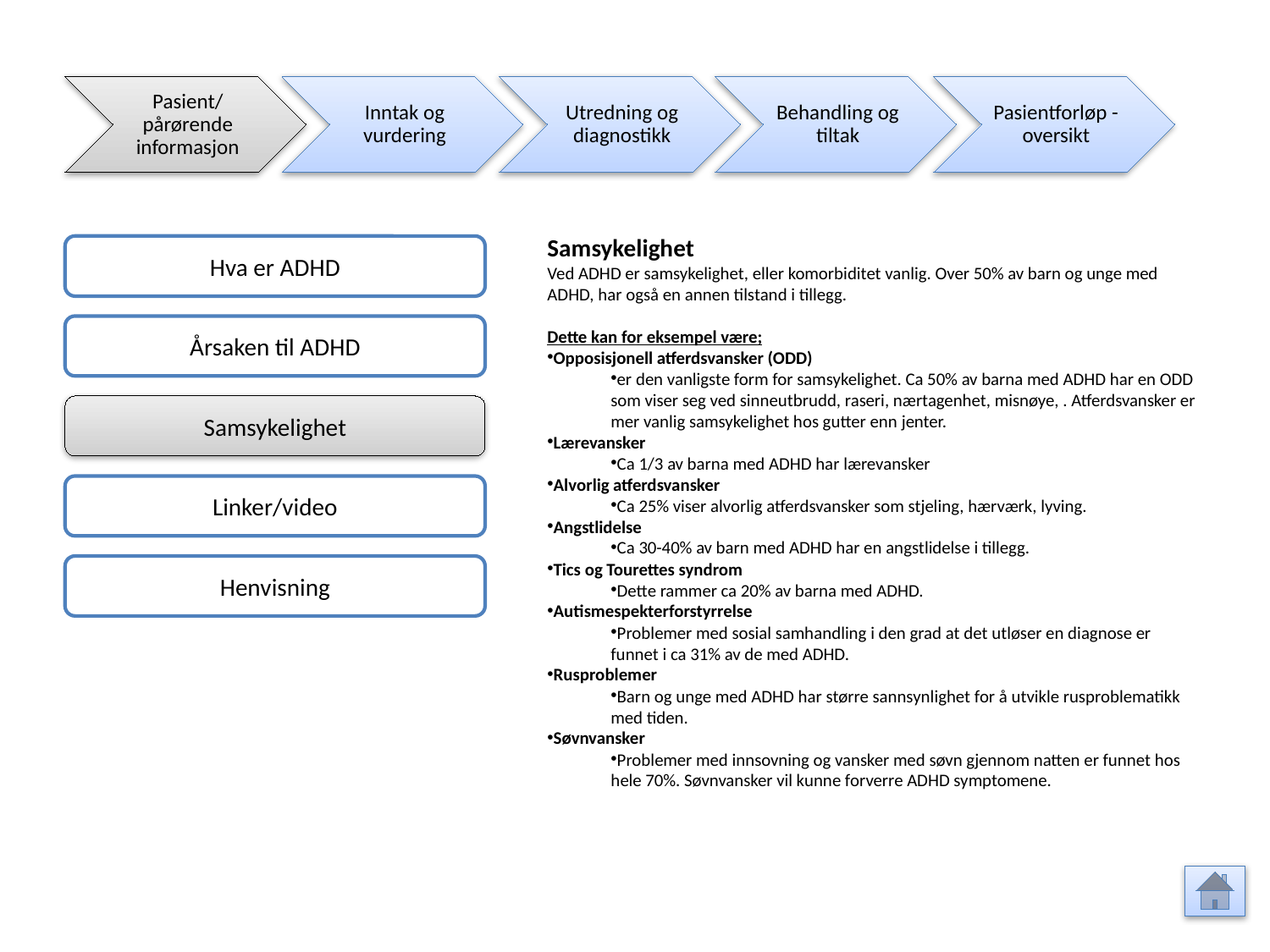

Pasient/ pårørende informasjon

Inntak og vurdering

Utredning og diagnostikk

Behandling og tiltak

Pasientforløp - oversikt
Samsykelighet
Ved ADHD er samsykelighet, eller komorbiditet vanlig. Over 50% av barn og unge med ADHD, har også en annen tilstand i tillegg.

Dette kan for eksempel være;
Opposisjonell atferdsvansker (ODD)
er den vanligste form for samsykelighet. Ca 50% av barna med ADHD har en ODD som viser seg ved sinneutbrudd, raseri, nærtagenhet, misnøye, . Atferdsvansker er mer vanlig samsykelighet hos gutter enn jenter.
Lærevansker
Ca 1/3 av barna med ADHD har lærevansker
Alvorlig atferdsvansker
Ca 25% viser alvorlig atferdsvansker som stjeling, hærværk, lyving.
Angstlidelse
Ca 30-40% av barn med ADHD har en angstlidelse i tillegg.
Tics og Tourettes syndrom
Dette rammer ca 20% av barna med ADHD.
Autismespekterforstyrrelse
Problemer med sosial samhandling i den grad at det utløser en diagnose er funnet i ca 31% av de med ADHD.
Rusproblemer
Barn og unge med ADHD har større sannsynlighet for å utvikle rusproblematikk med tiden.
Søvnvansker
Problemer med innsovning og vansker med søvn gjennom natten er funnet hos hele 70%. Søvnvansker vil kunne forverre ADHD symptomene.

Hva er ADHD
Årsaken til ADHD
Samsykelighet
Linker/video
Henvisning